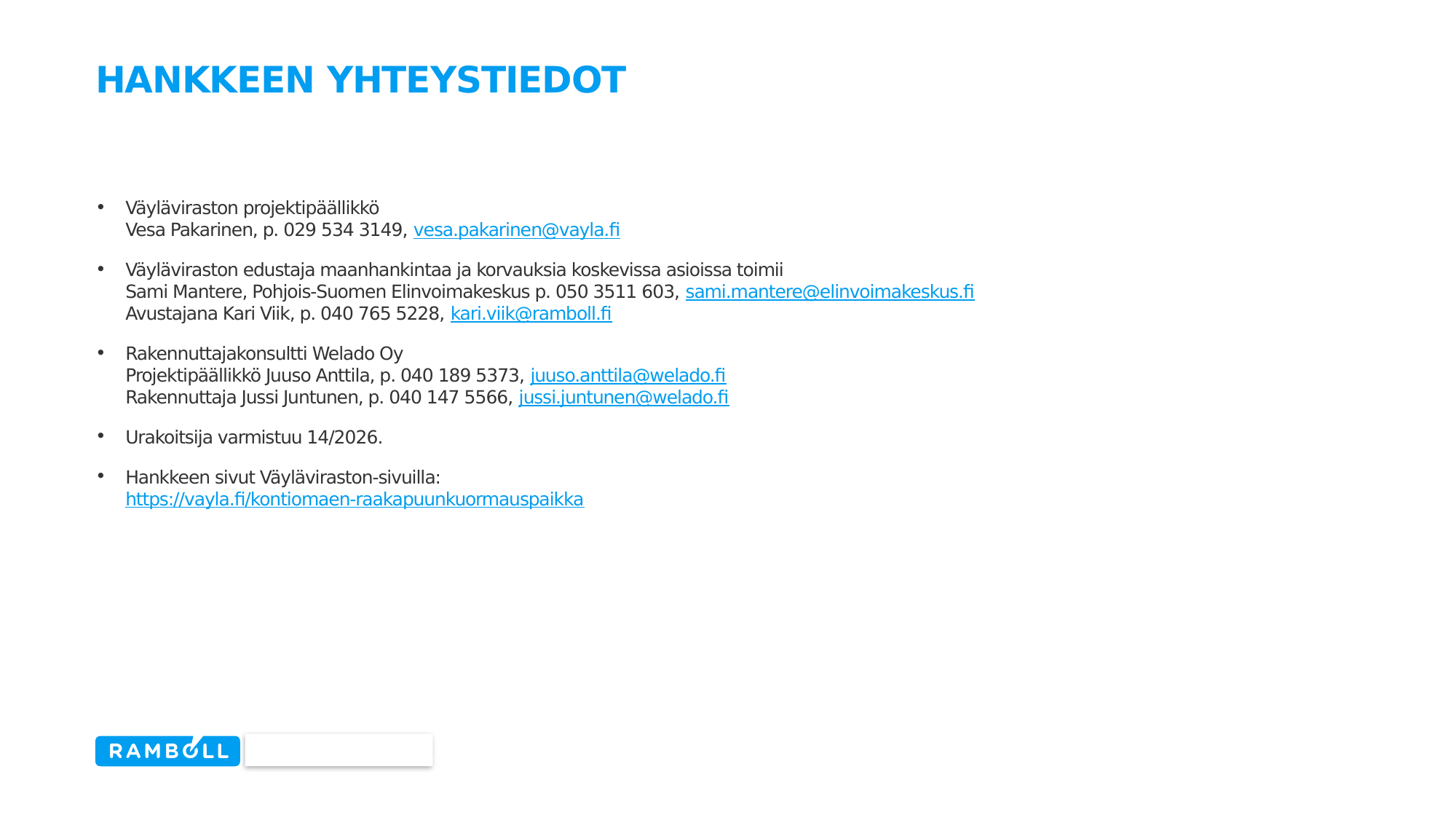

# Hankkeen yhteystiedot
Väyläviraston projektipäällikkö
Vesa Pakarinen, p. 029 534 3149, vesa.pakarinen@vayla.fi
Väyläviraston edustaja maanhankintaa ja korvauksia koskevissa asioissa toimii
Sami Mantere, Pohjois-Suomen Elinvoimakeskus p. 050 3511 603, sami.mantere@elinvoimakeskus.fi
Avustajana Kari Viik, p. 040 765 5228, kari.viik@ramboll.fi
Rakennuttajakonsultti Welado Oy
Projektipäällikkö Juuso Anttila, p. 040 189 5373, juuso.anttila@welado.fi
Rakennuttaja Jussi Juntunen, p. 040 147 5566, jussi.juntunen@welado.fi
Urakoitsija varmistuu 14/2026.
Hankkeen sivut Väyläviraston-sivuilla:
https://vayla.fi/kontiomaen-raakapuunkuormauspaikka